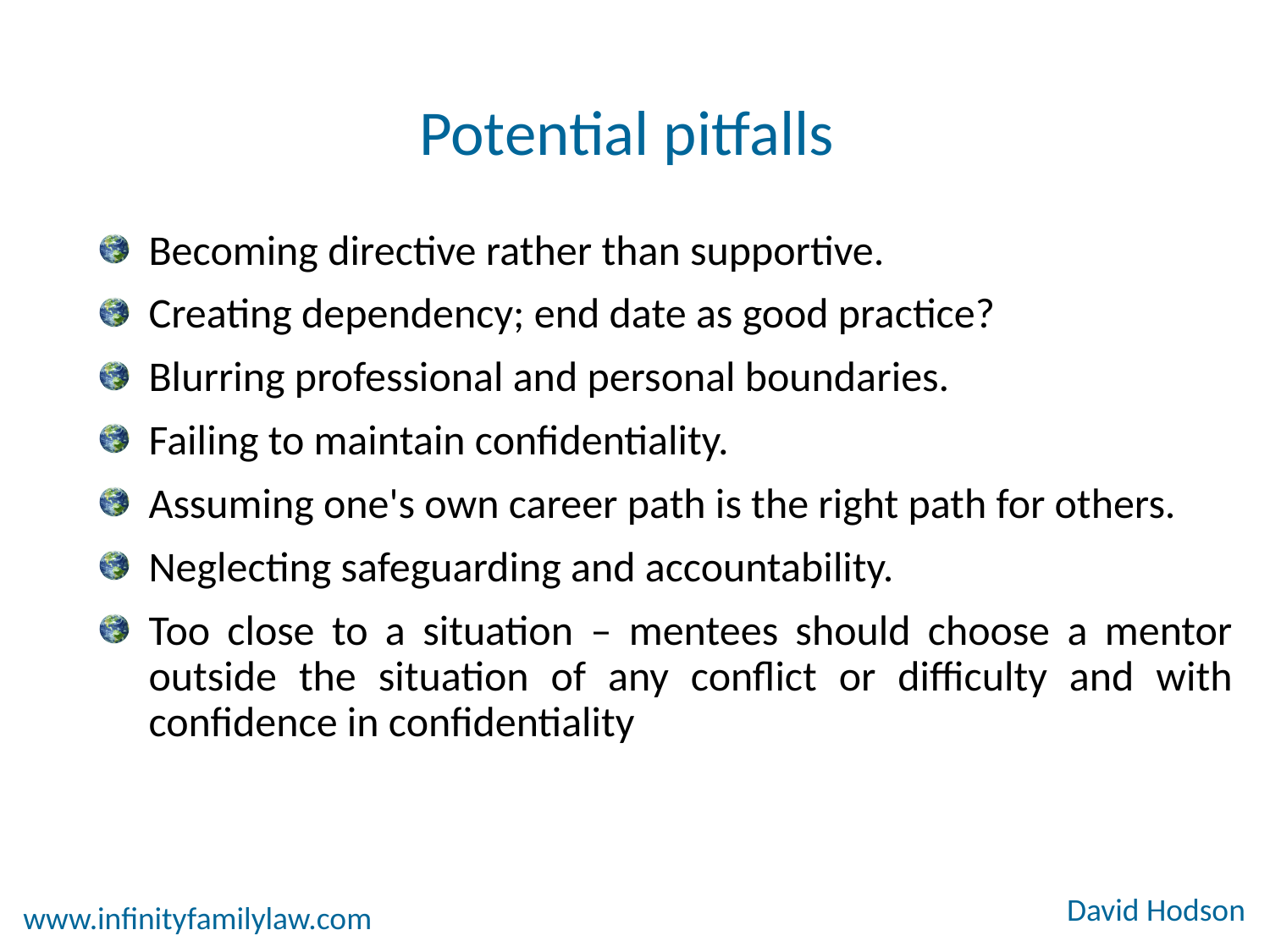

# Potential pitfalls
Becoming directive rather than supportive.
Creating dependency; end date as good practice?
Blurring professional and personal boundaries.
Failing to maintain confidentiality.
Assuming one's own career path is the right path for others.
Neglecting safeguarding and accountability.
Too close to a situation – mentees should choose a mentor outside the situation of any conflict or difficulty and with confidence in confidentiality
David Hodson
www.infinityfamilylaw.com